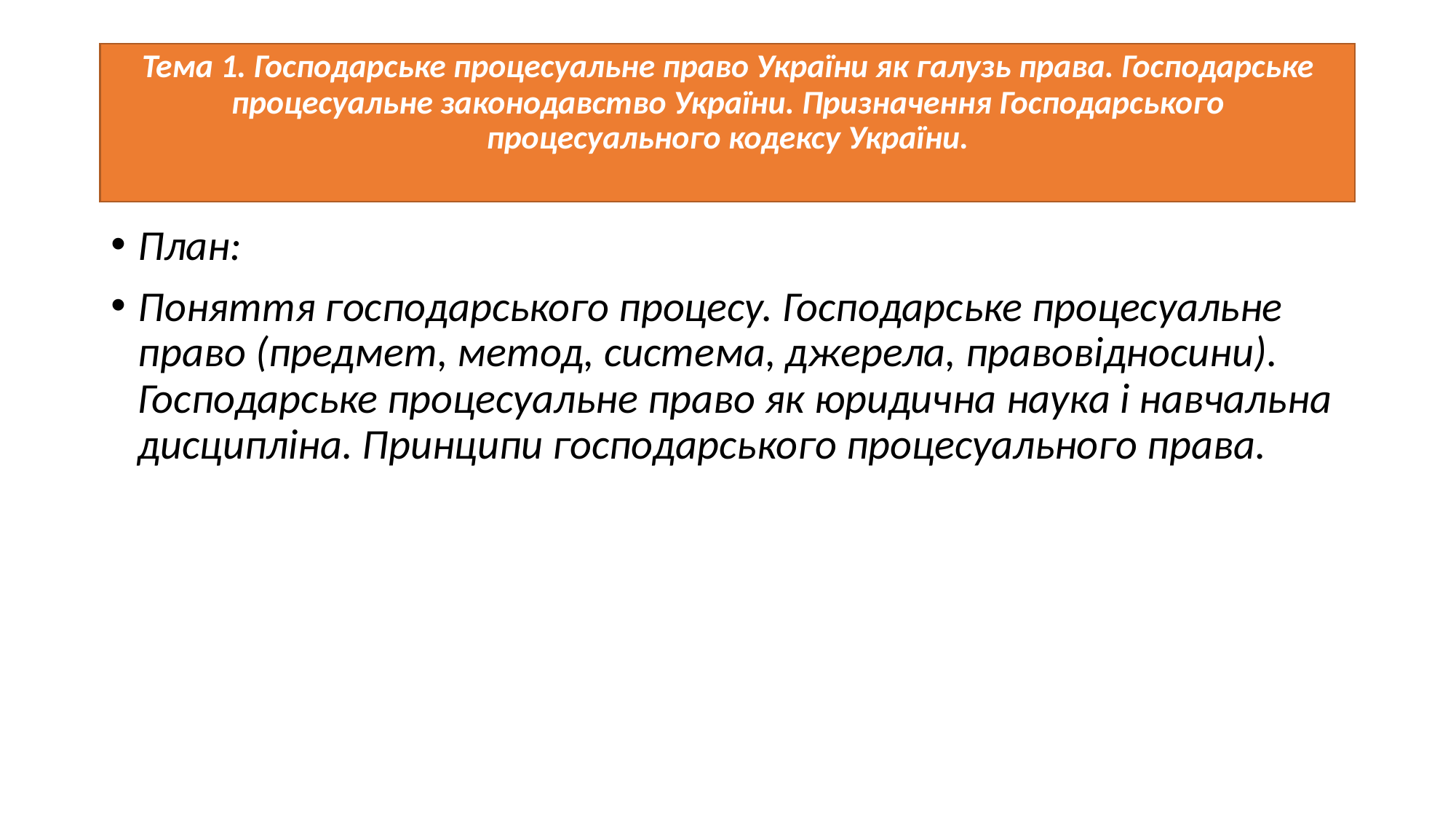

# Тема 1. Господарське процесуальне право України як галузь права. Господарське процесуальне законодавство України. Призначення Господарського процесуального кодексу України.
План:
Поняття господарського процесу. Господарське процесуальне право (пред­мет, метод, система, джерела, правовідносини). Господарське процесуальне право як юридична наука і навчаль­на дисципліна. Принципи господарського процесуального права.